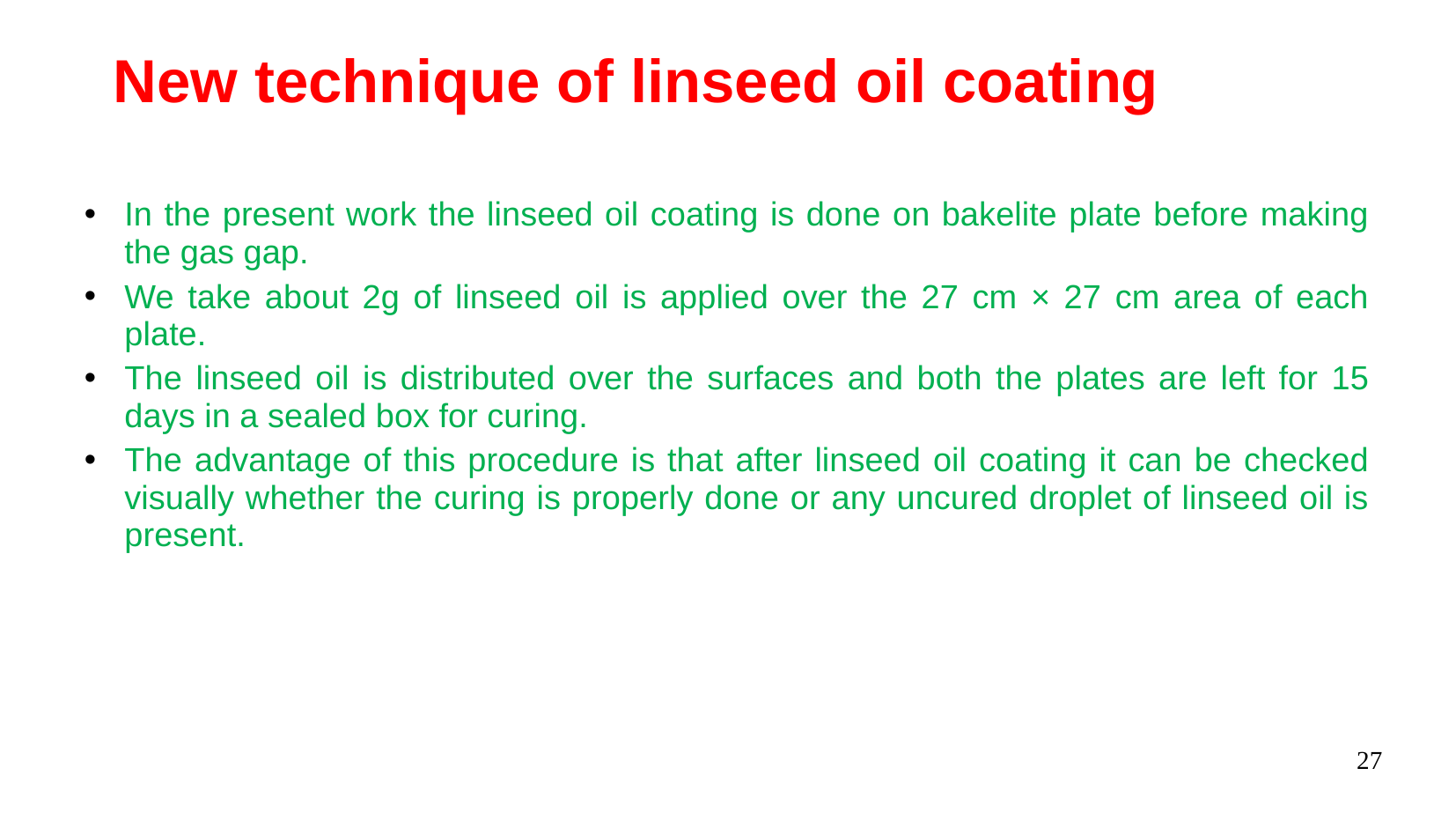

New technique of linseed oil coating
In the present work the linseed oil coating is done on bakelite plate before making the gas gap.
We take about 2g of linseed oil is applied over the 27 cm × 27 cm area of each plate.
The linseed oil is distributed over the surfaces and both the plates are left for 15 days in a sealed box for curing.
The advantage of this procedure is that after linseed oil coating it can be checked visually whether the curing is properly done or any uncured droplet of linseed oil is present.

27